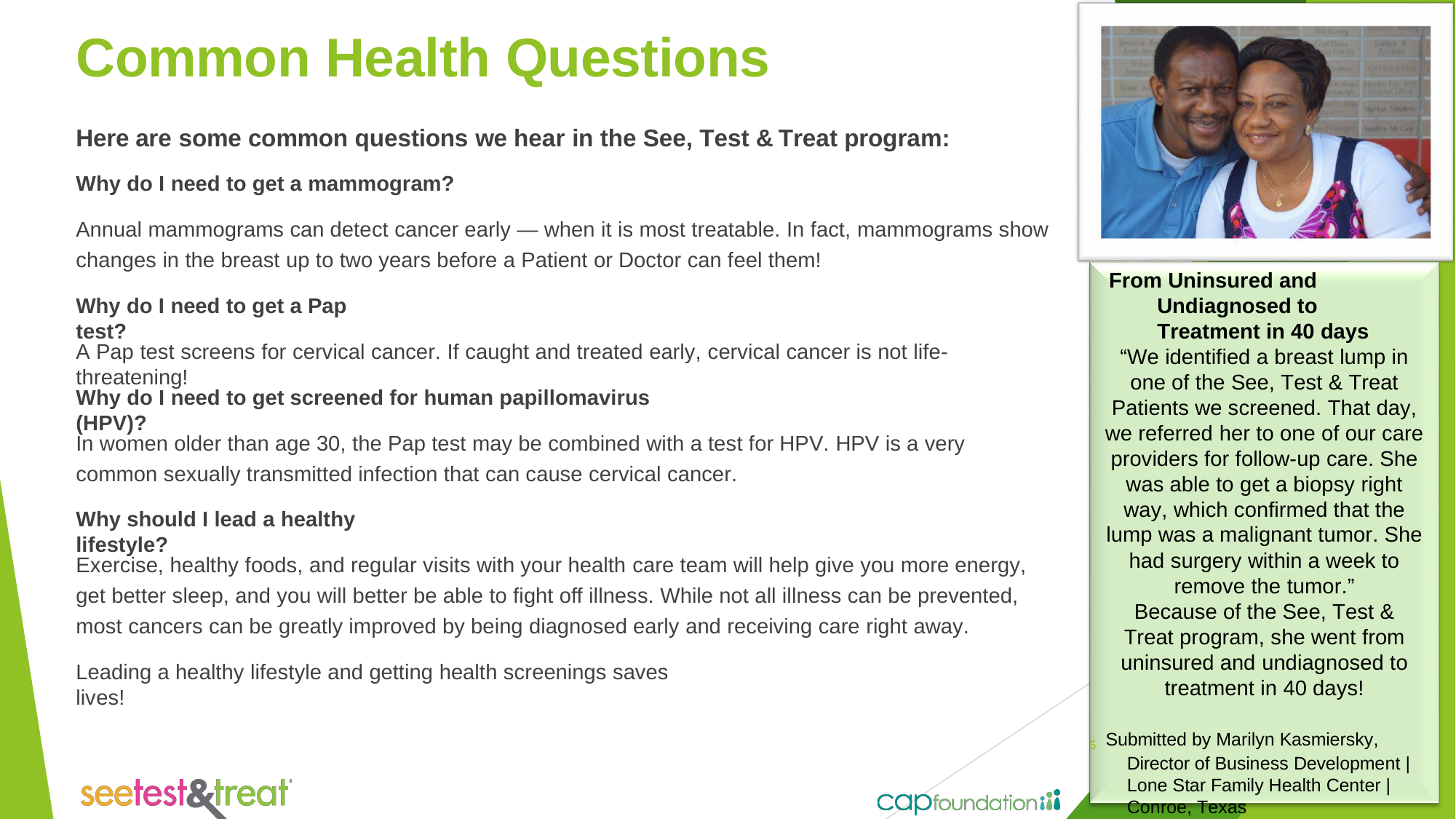

# Common Health Questions
Here are some common questions we hear in the See, Test & Treat program:

Why do I need to get a mammogram?

Annual mammograms can detect cancer early — when it is most treatable. In fact, mammograms show changes in the breast up to two years before a Patient or Doctor can feel them!

From Uninsured and Undiagnosed to Treatment in 40 days
Why do I need to get a Pap test?
A Pap test screens for cervical cancer. If caught and treated early, cervical cancer is not life-threatening!
“We identified a breast lump in one of the See, Test & Treat Patients we screened. That day, we referred her to one of our care providers for follow-up care. She was able to get a biopsy right way, which confirmed that the lump was a malignant tumor. She had surgery within a week to remove the tumor.”

Why do I need to get screened for human papillomavirus (HPV)?
In women older than age 30, the Pap test may be combined with a test for HPV. HPV is a very common sexually transmitted infection that can cause cervical cancer.

Why should I lead a healthy lifestyle?
Exercise, healthy foods, and regular visits with your health care team will help give you more energy, get better sleep, and you will better be able to fight off illness. While not all illness can be prevented, most cancers can be greatly improved by being diagnosed early and receiving care right away.
Because of the See, Test & Treat program, she went from uninsured and undiagnosed to treatment in 40 days!
Leading a healthy lifestyle and getting health screenings saves lives!
5   Submitted by Marilyn Kasmiersky, Director of Business Development | Lone Star Family Health Center | Conroe, Texas